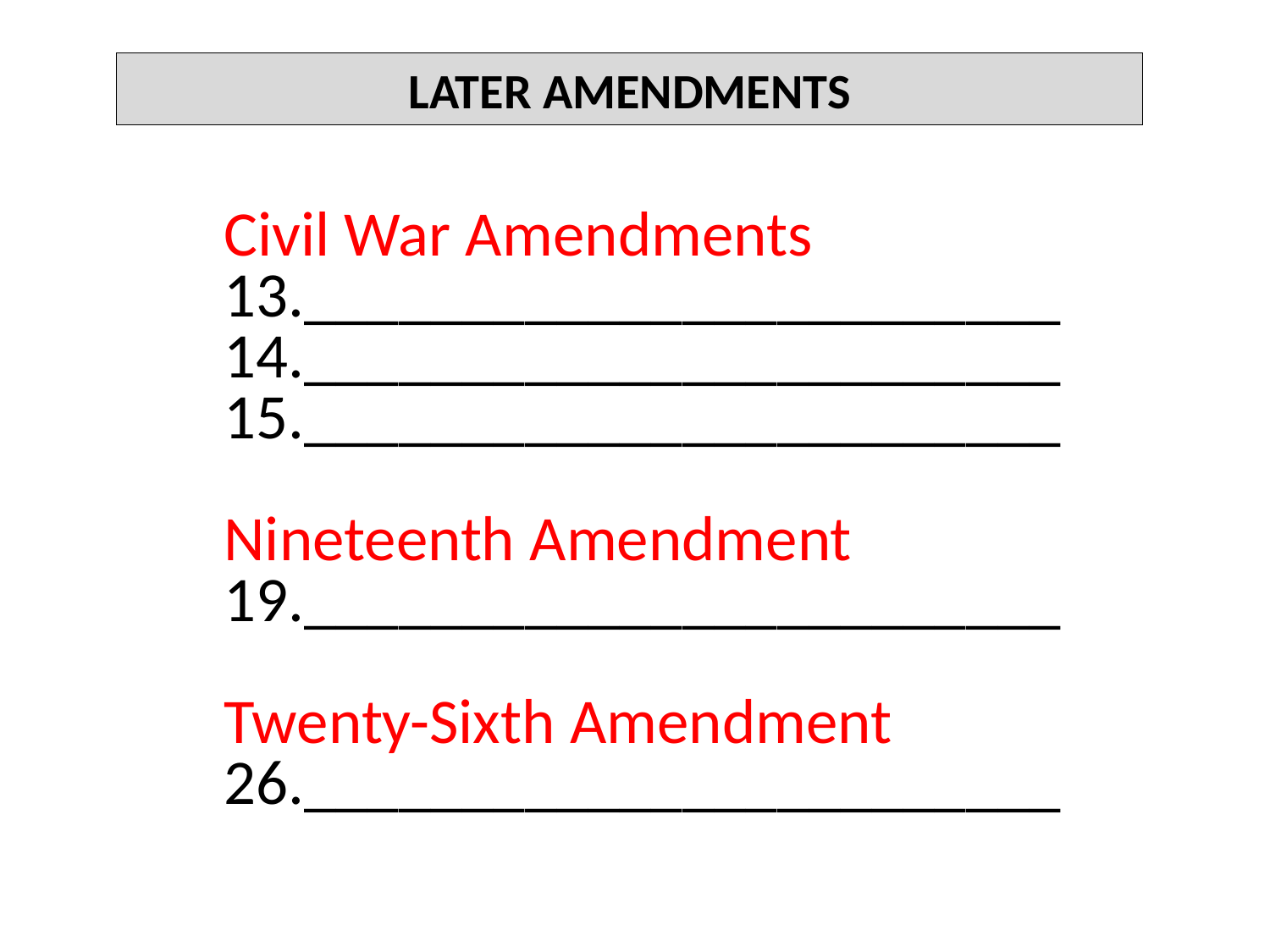

LATER AMENDMENTS
Civil War Amendments
________________________
________________________
________________________

Nineteenth Amendment
________________________

Twenty-Sixth Amendment
________________________